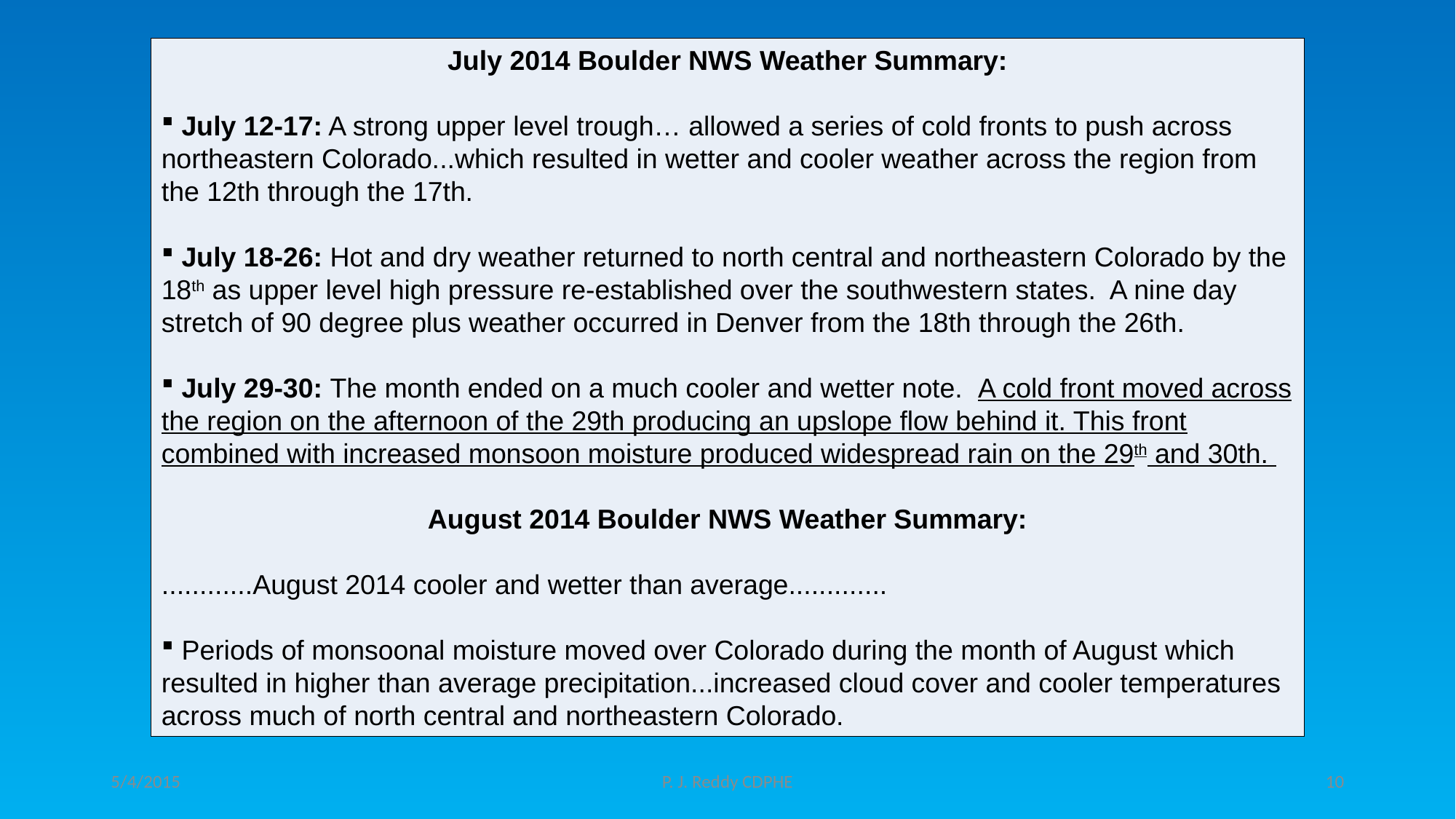

July 2014 Boulder NWS Weather Summary:

 July 12-17: A strong upper level trough… allowed a series of cold fronts to push across northeastern Colorado...which resulted in wetter and cooler weather across the region from the 12th through the 17th.

 July 18-26: Hot and dry weather returned to north central and northeastern Colorado by the 18th as upper level high pressure re-established over the southwestern states.  A nine day stretch of 90 degree plus weather occurred in Denver from the 18th through the 26th.

 July 29-30: The month ended on a much cooler and wetter note.  A cold front moved across the region on the afternoon of the 29th producing an upslope flow behind it. This front combined with increased monsoon moisture produced widespread rain on the 29th and 30th.

August 2014 Boulder NWS Weather Summary:

............August 2014 cooler and wetter than average.............

 Periods of monsoonal moisture moved over Colorado during the month of August which resulted in higher than average precipitation...increased cloud cover and cooler temperatures across much of north central and northeastern Colorado.
5/4/2015
P. J. Reddy CDPHE
10